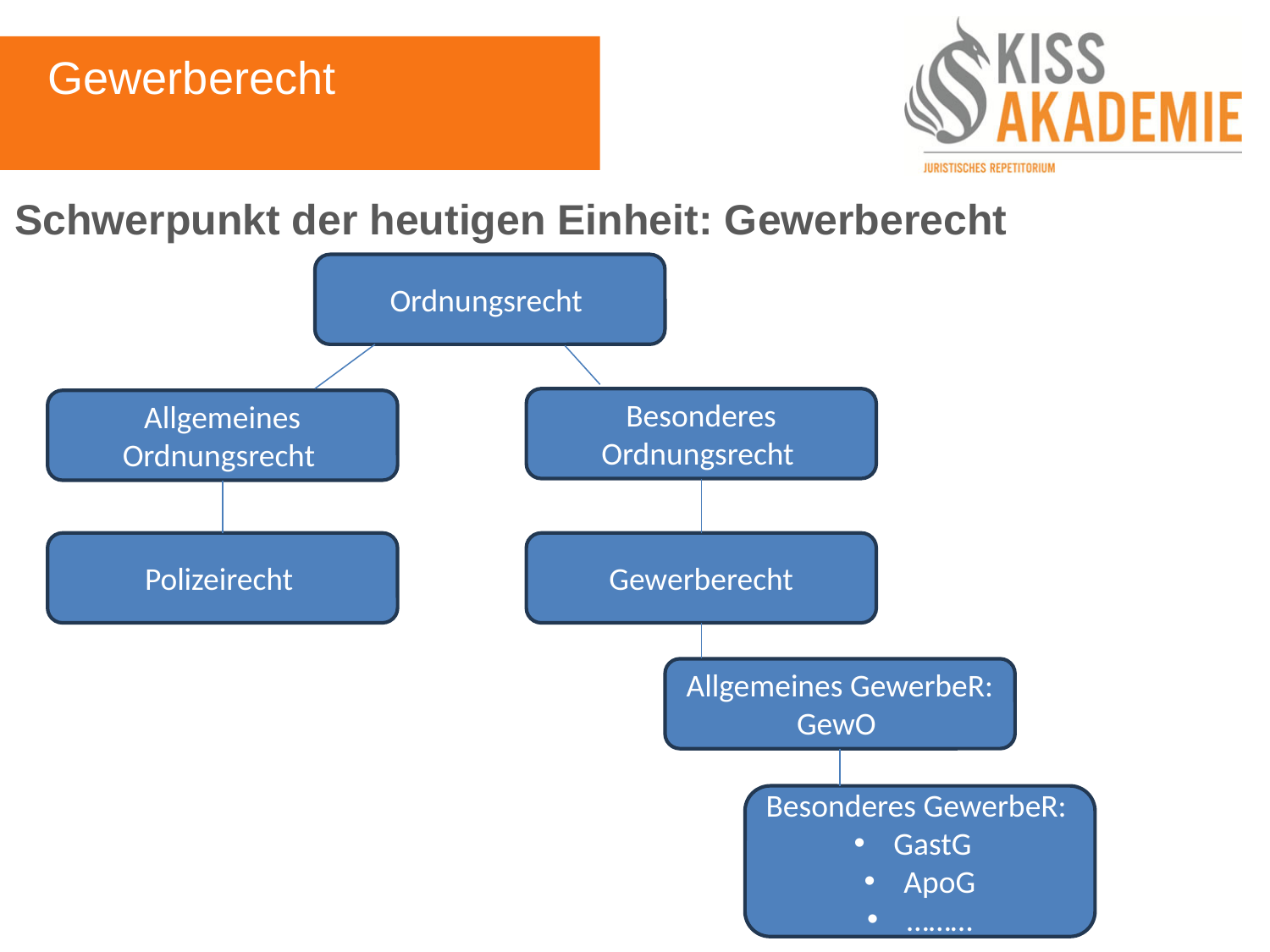

Gewerberecht
Schwerpunkt der heutigen Einheit: Gewerberecht

Ordnungsrecht
Besonderes Ordnungsrecht
Allgemeines Ordnungsrecht
Polizeirecht
Gewerberecht
Allgemeines GewerbeR: GewO
Besonderes GewerbeR:
GastG
ApoG
………